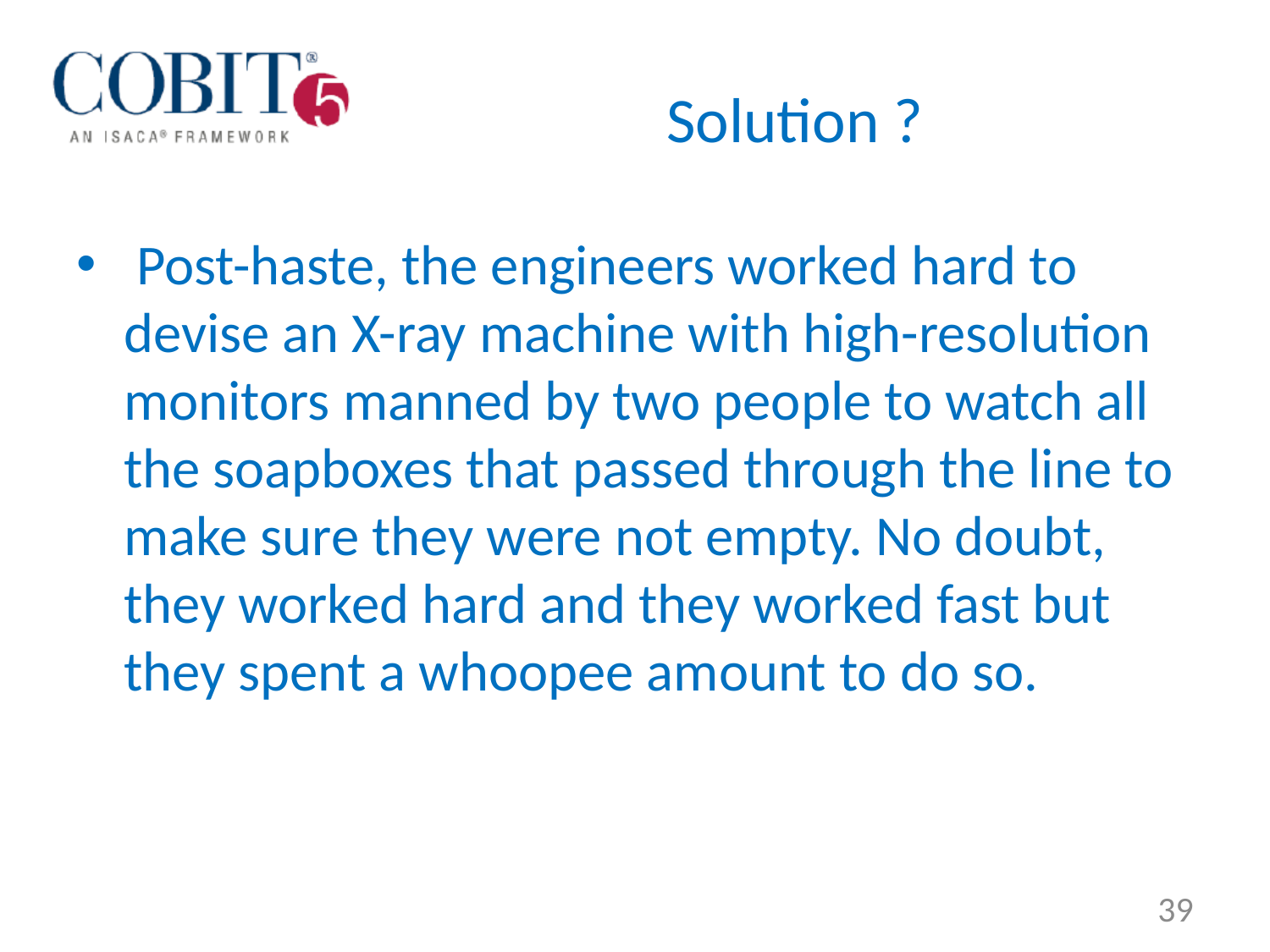

# Solution ?
 Post-haste, the engineers worked hard to devise an X-ray machine with high-resolution monitors manned by two people to watch all the soapboxes that passed through the line to make sure they were not empty. No doubt, they worked hard and they worked fast but they spent a whoopee amount to do so.
39